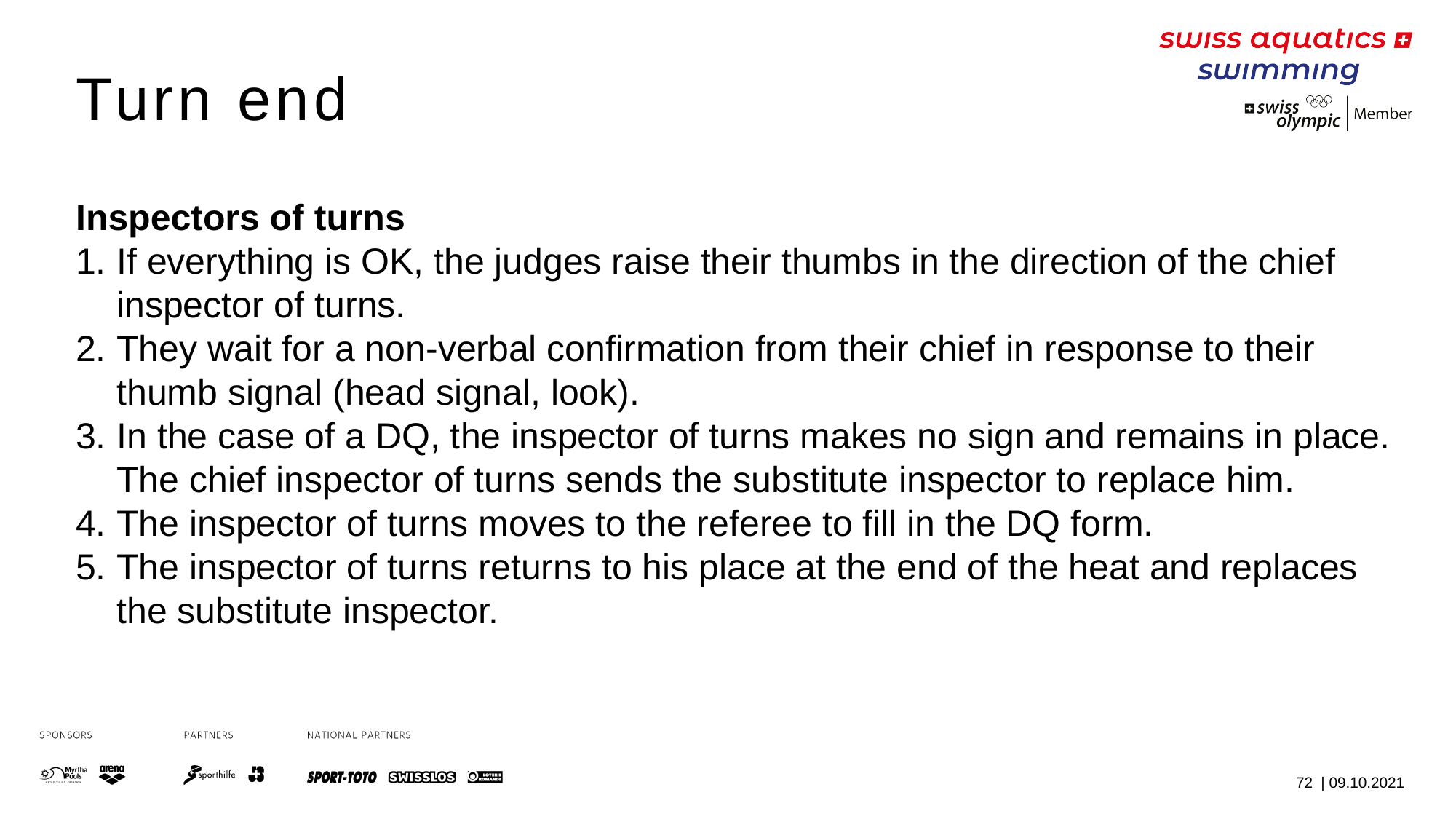

Turn end
Inspectors of turns
If everything is OK, the judges raise their thumbs in the direction of the chief inspector of turns.
They wait for a non-verbal confirmation from their chief in response to their thumb signal (head signal, look).
In the case of a DQ, the inspector of turns makes no sign and remains in place. The chief inspector of turns sends the substitute inspector to replace him.
The inspector of turns moves to the referee to fill in the DQ form.
The inspector of turns returns to his place at the end of the heat and replaces the substitute inspector.